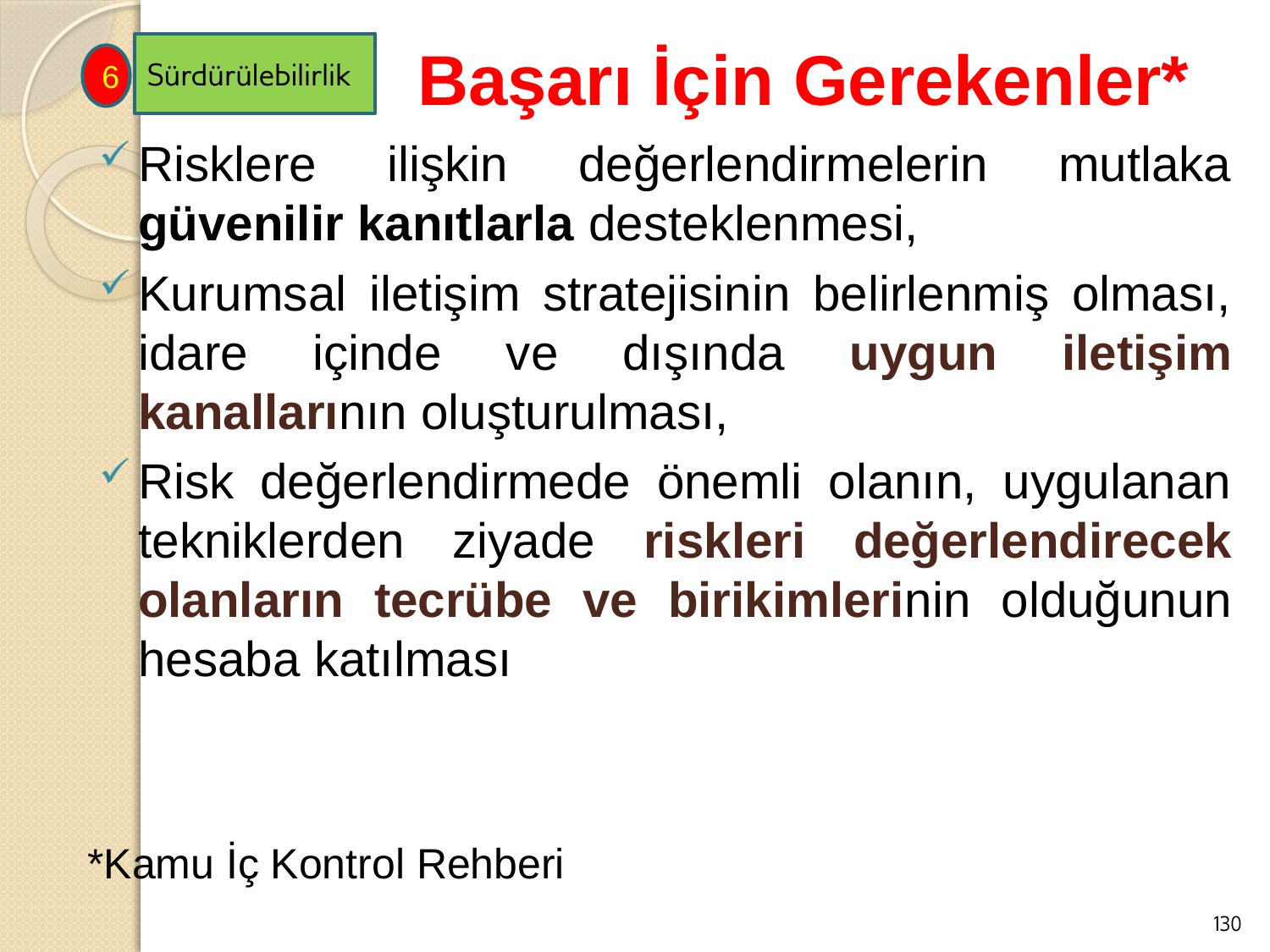

# Başarı İçin Gerekenler*
Sürdürülebilirlik
6
Risklere ilişkin değerlendirmelerin mutlaka güvenilir kanıtlarla desteklenmesi,
Kurumsal iletişim stratejisinin belirlenmiş olması, idare içinde ve dışında uygun iletişim kanallarının oluşturulması,
Risk değerlendirmede önemli olanın, uygulanan tekniklerden ziyade riskleri değerlendirecek olanların tecrübe ve birikimlerinin olduğunun hesaba katılması

*Kamu İç Kontrol Rehberi
130